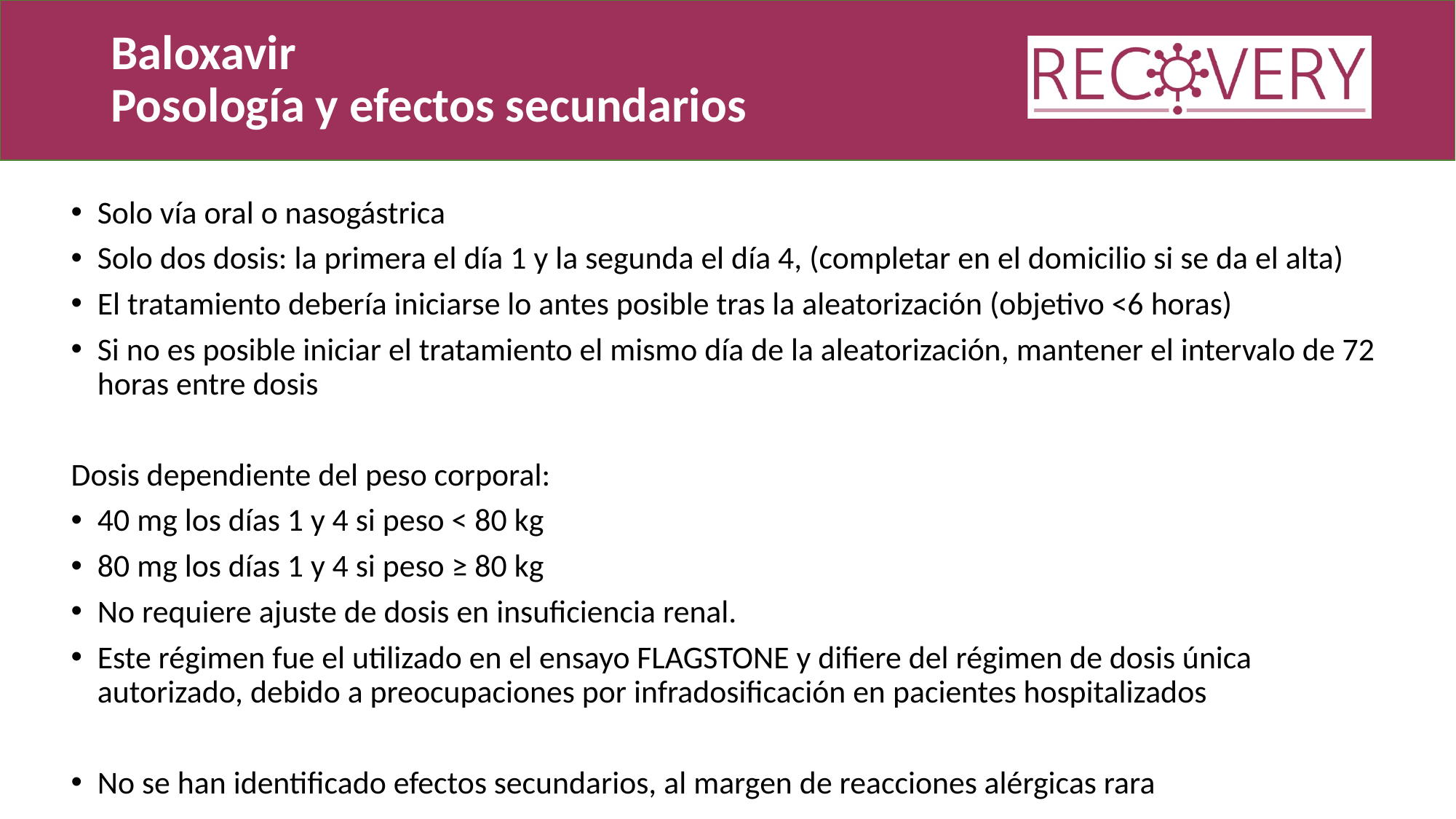

# Baloxavir Posología y efectos secundarios
Solo vía oral o nasogástrica
Solo dos dosis: la primera el día 1 y la segunda el día 4, (completar en el domicilio si se da el alta)
El tratamiento debería iniciarse lo antes posible tras la aleatorización (objetivo <6 horas)
Si no es posible iniciar el tratamiento el mismo día de la aleatorización, mantener el intervalo de 72 horas entre dosis

Dosis dependiente del peso corporal:
40 mg los días 1 y 4 si peso < 80 kg
80 mg los días 1 y 4 si peso ≥ 80 kg
No requiere ajuste de dosis en insuficiencia renal.
Este régimen fue el utilizado en el ensayo FLAGSTONE y difiere del régimen de dosis única autorizado, debido a preocupaciones por infradosificación en pacientes hospitalizados

No se han identificado efectos secundarios, al margen de reacciones alérgicas rara